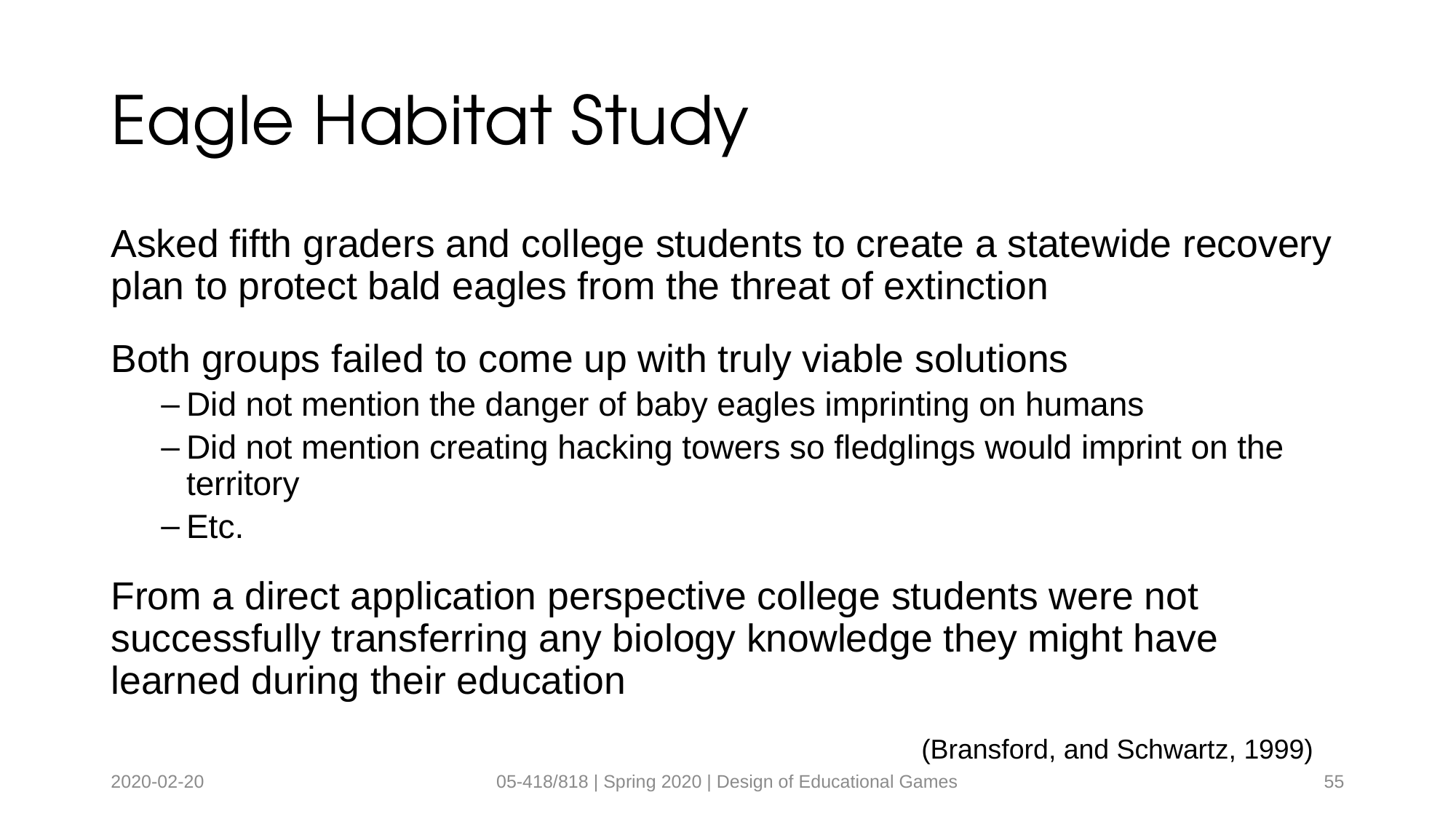

# Eagle Habitat Study
Asked fifth graders and college students to create a statewide recovery plan to protect bald eagles from the threat of extinction
Both groups failed to come up with truly viable solutions
Did not mention the danger of baby eagles imprinting on humans
Did not mention creating hacking towers so fledglings would imprint on the territory
Etc.
From a direct application perspective college students were not successfully transferring any biology knowledge they might have learned during their education

(Bransford, and Schwartz, 1999)
2020-02-20
05-418/818 | Spring 2020 | Design of Educational Games
55